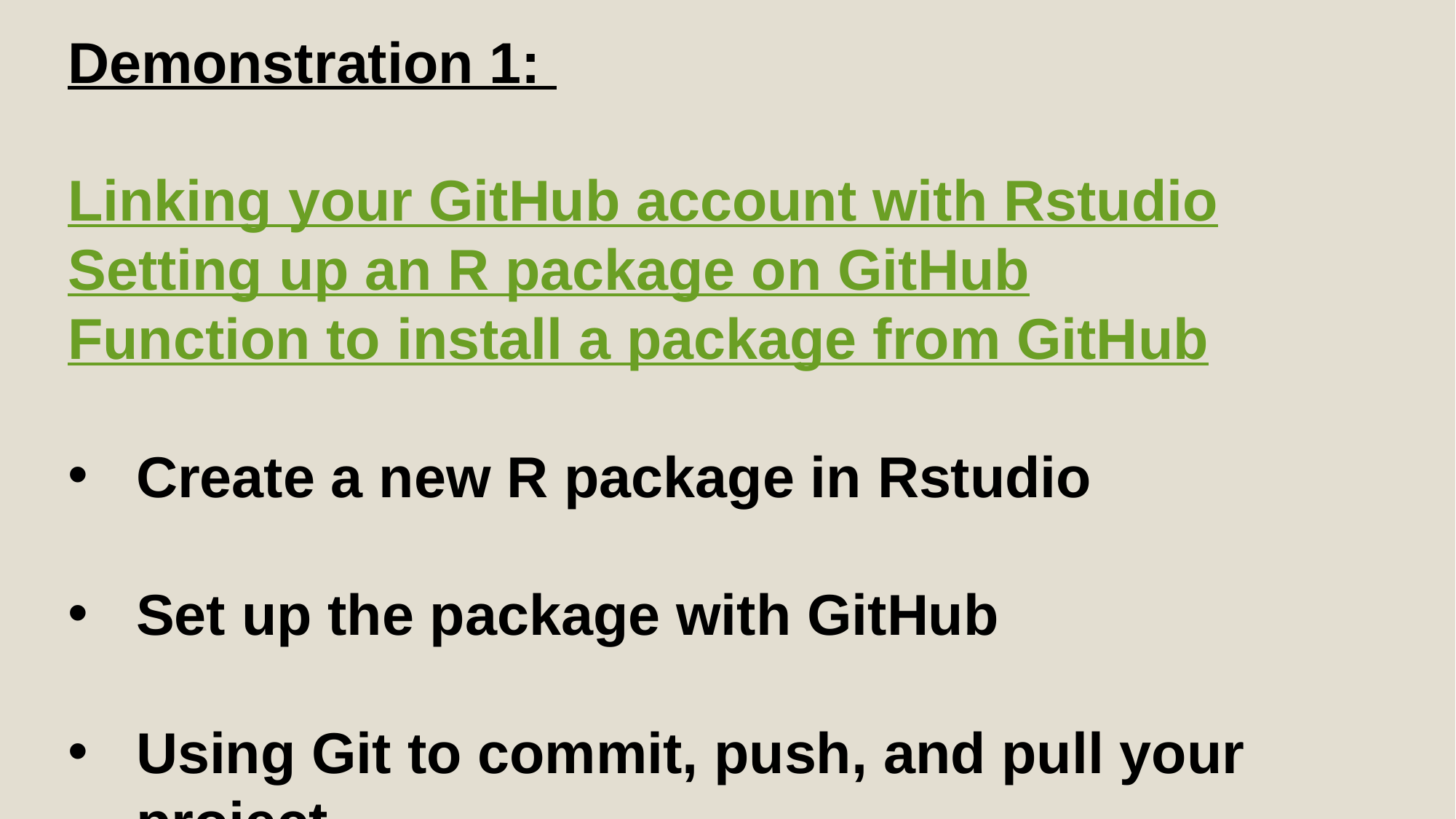

Demonstration 1:

Linking your GitHub account with Rstudio
Setting up an R package on GitHub
Function to install a package from GitHub

Create a new R package in Rstudio

Set up the package with GitHub

Using Git to commit, push, and pull your project